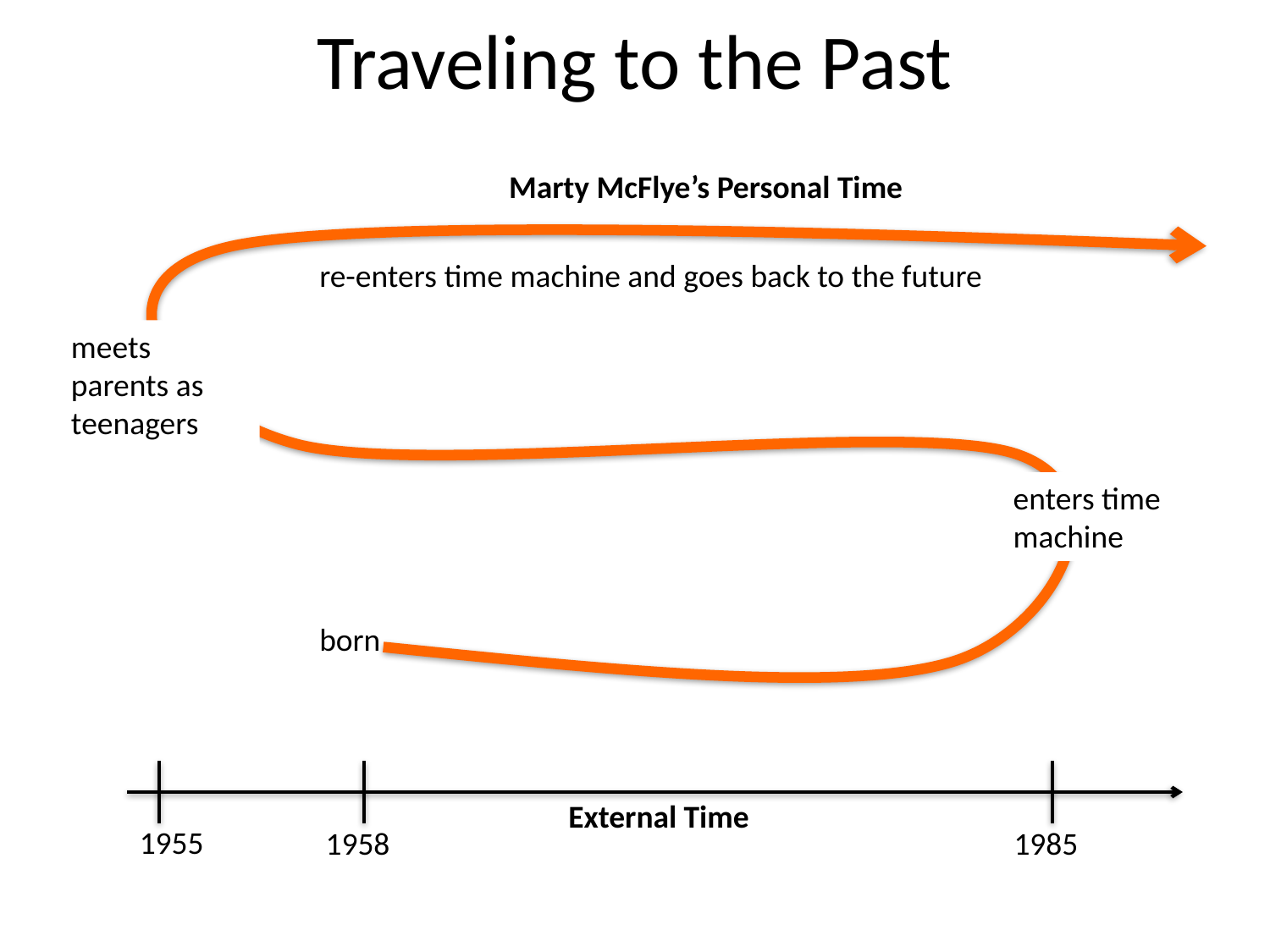

# Traveling to the Past
Marty McFlye’s Personal Time

re-enters time machine and goes back to the future
meets parents as teenagers
enters time machine
born
External Time
1955
1958
1985